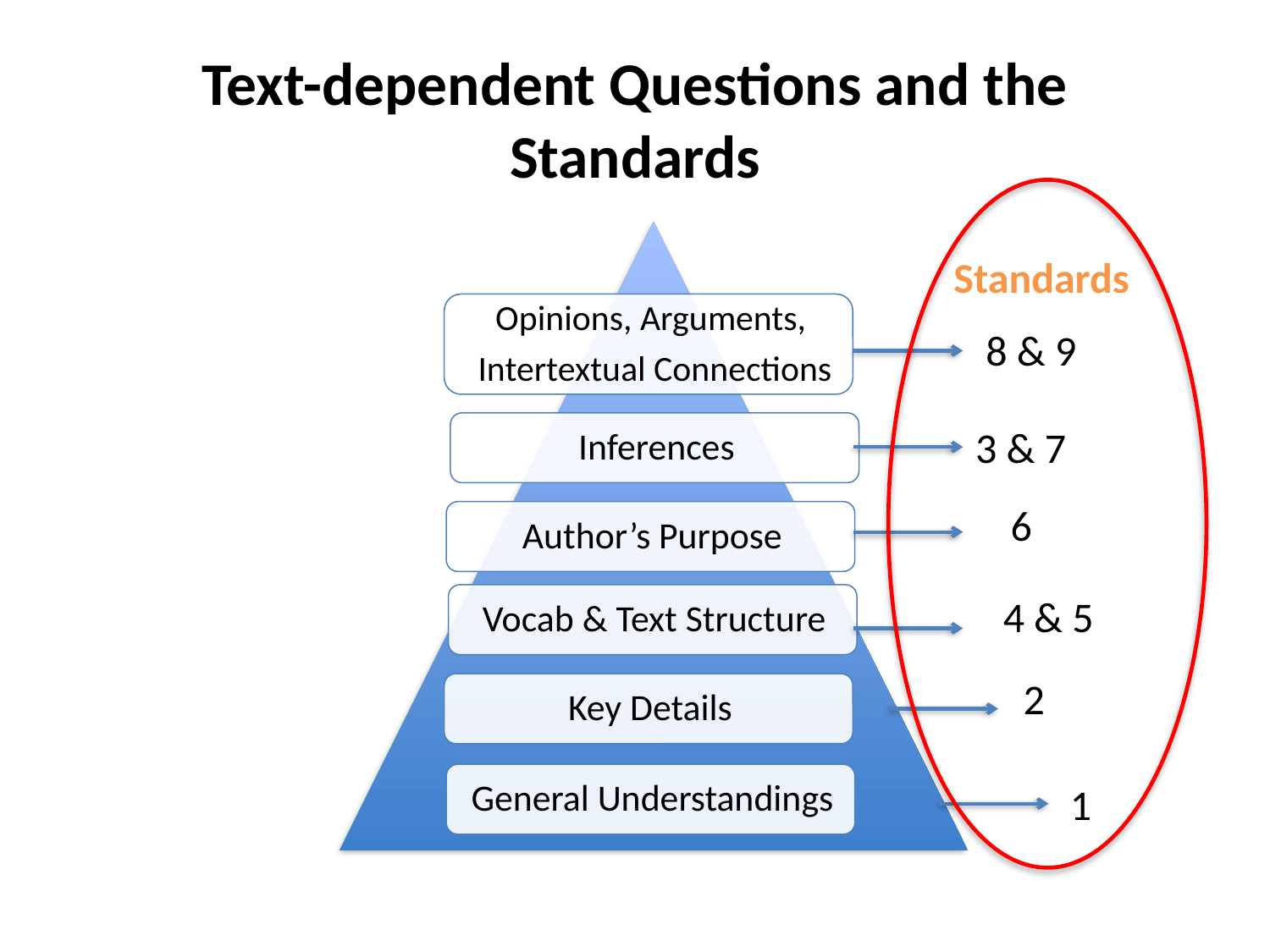

# Text-dependent Questions and the Standards

Opinions, Arguments,
 Intertextual Connections
Inferences
Author’s Purpose
Vocab & Text Structure
Key Details
General Understandings
Standards
 8 & 9
3 & 7
6
4 & 5
2
1